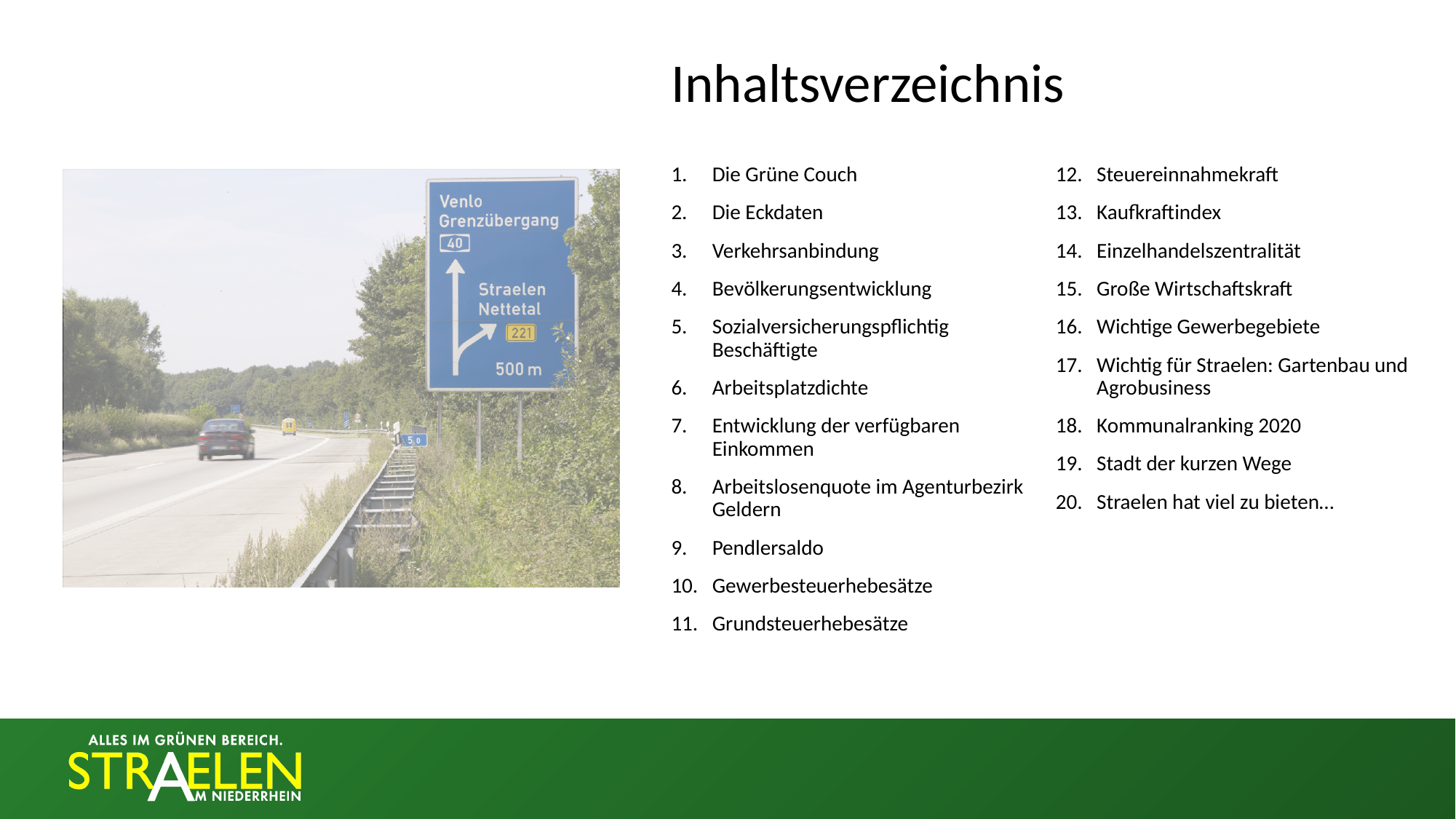

Inhaltsverzeichnis
Die Grüne Couch
Die Eckdaten
Verkehrsanbindung
Bevölkerungsentwicklung
Sozialversicherungspflichtig Beschäftigte
Arbeitsplatzdichte
Entwicklung der verfügbaren Einkommen
Arbeitslosenquote im Agenturbezirk Geldern
Pendlersaldo
Gewerbesteuerhebesätze
Grundsteuerhebesätze

Steuereinnahmekraft
Kaufkraftindex
Einzelhandelszentralität
Große Wirtschaftskraft
Wichtige Gewerbegebiete
Wichtig für Straelen: Gartenbau und Agrobusiness
Kommunalranking 2020
Stadt der kurzen Wege
Straelen hat viel zu bieten…